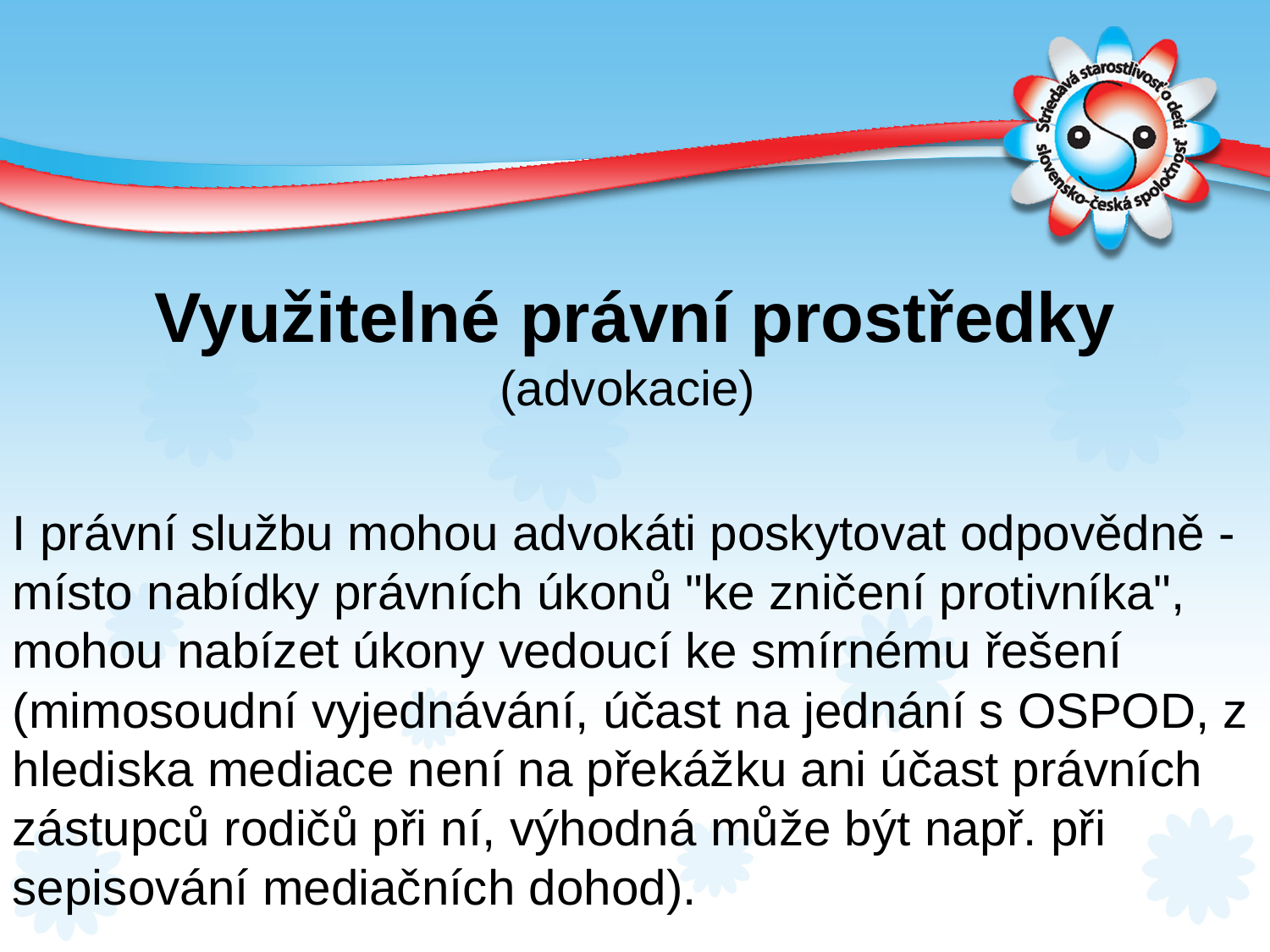

Využitelné právní prostředky
(advokacie)

I právní službu mohou advokáti poskytovat odpovědně - místo nabídky právních úkonů "ke zničení protivníka", mohou nabízet úkony vedoucí ke smírnému řešení (mimosoudní vyjednávání, účast na jednání s OSPOD, z hlediska mediace není na překážku ani účast právních zástupců rodičů při ní, výhodná může být např. při sepisování mediačních dohod).